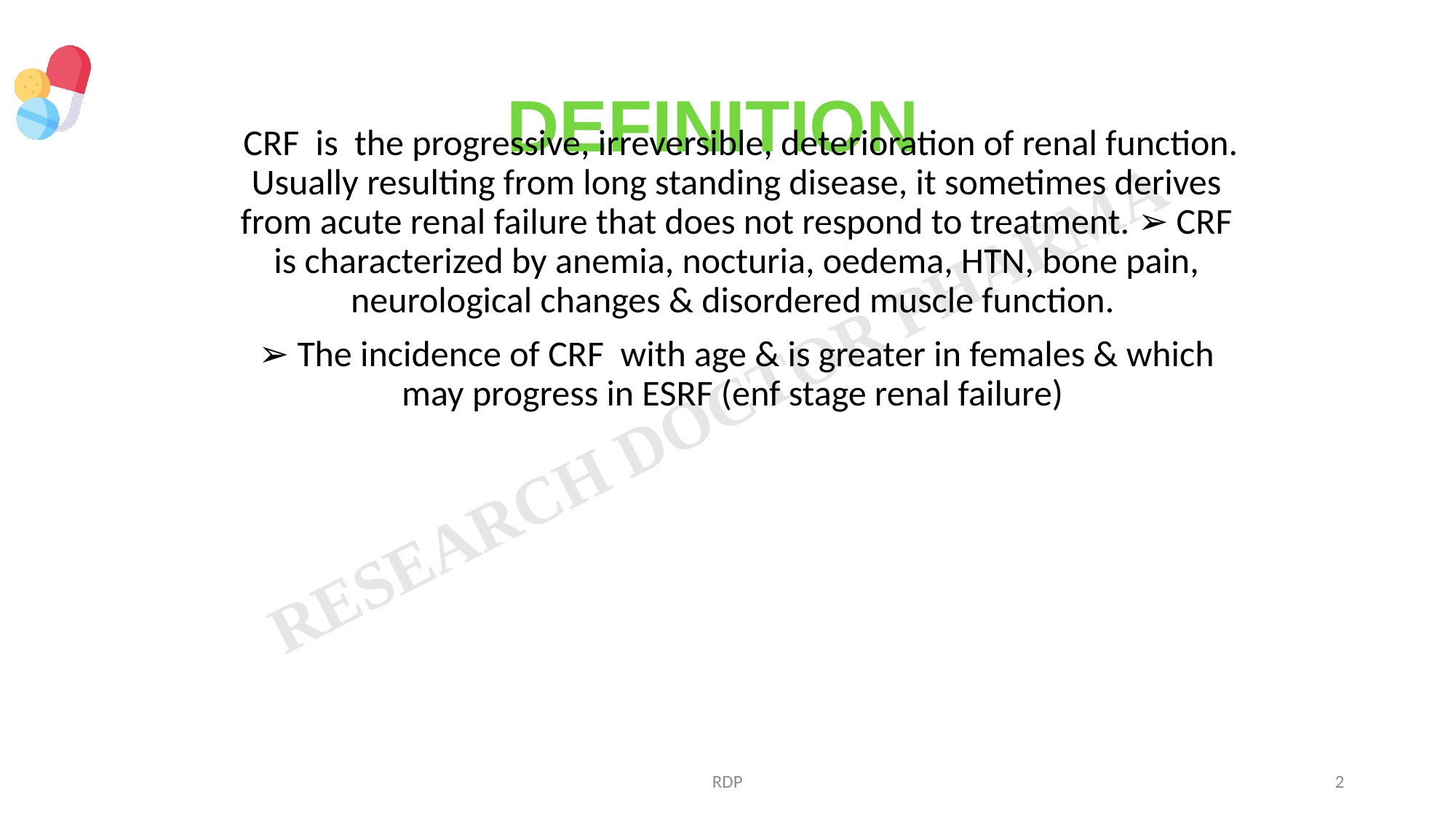

# DEFINITION
 CRF  is  the progressive, irreversible, deterioration of renal function. Usually resulting from long standing disease, it sometimes derives from acute renal failure that does not respond to treatment. ➢ CRF is characterized by anemia, nocturia, oedema, HTN, bone pain, neurological changes & disordered muscle function.
➢ The incidence of CRF  with age & is greater in females & which may progress in ESRF (enf stage renal failure)
RDP
2